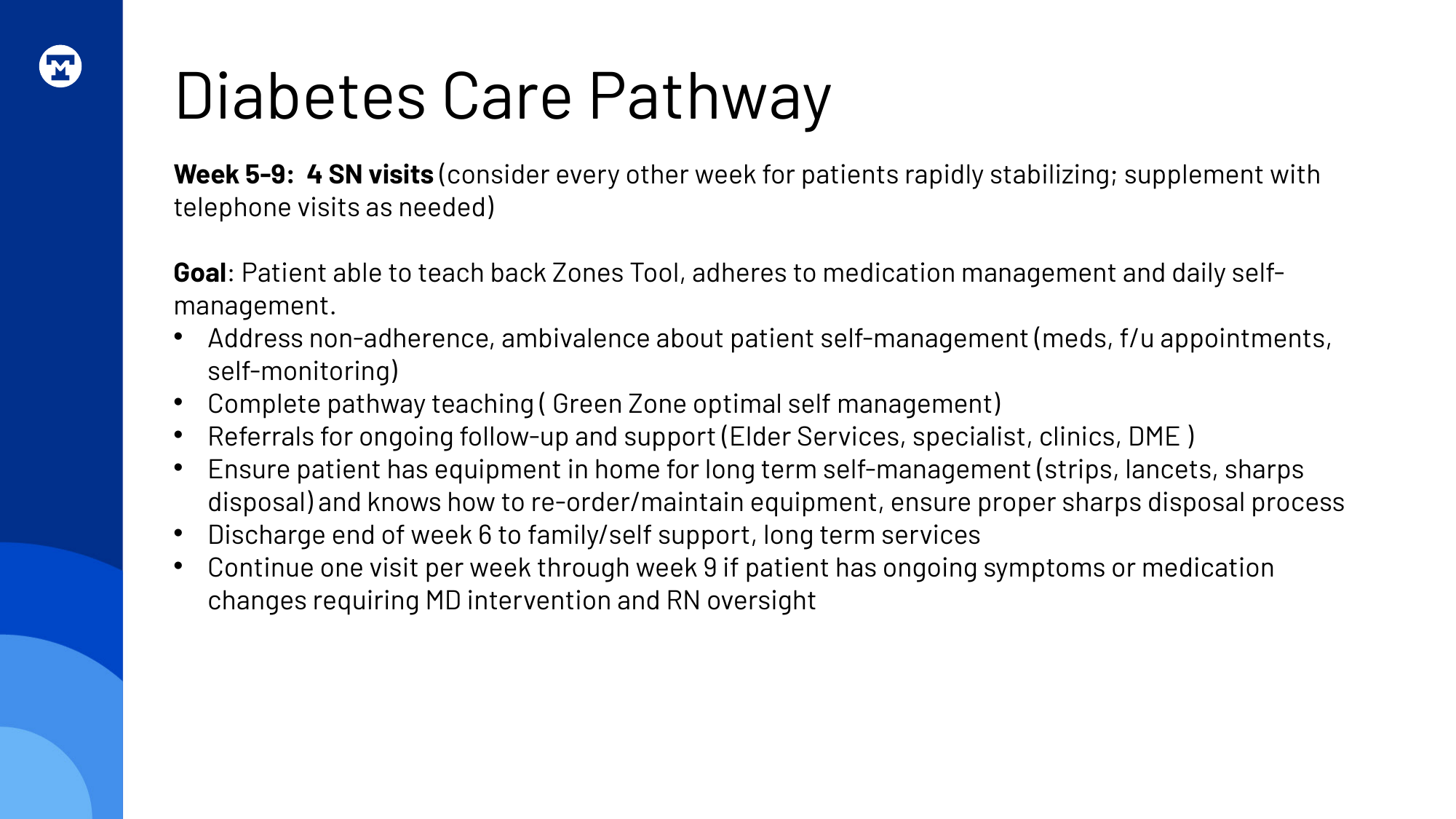

# Diabetes Care Pathway
Week 5-9:  4 SN visits (consider every other week for patients rapidly stabilizing; supplement with telephone visits as needed)

Goal: Patient able to teach back Zones Tool, adheres to medication management and daily self- management.
Address non-adherence, ambivalence about patient self-management (meds, f/u appointments, self-monitoring)
Complete pathway teaching ( Green Zone optimal self management)
Referrals for ongoing follow-up and support (Elder Services, specialist, clinics, DME )
Ensure patient has equipment in home for long term self-management (strips, lancets, sharps disposal) and knows how to re-order/maintain equipment, ensure proper sharps disposal process
Discharge end of week 6 to family/self support, long term services
Continue one visit per week through week 9 if patient has ongoing symptoms or medication changes requiring MD intervention and RN oversight

20